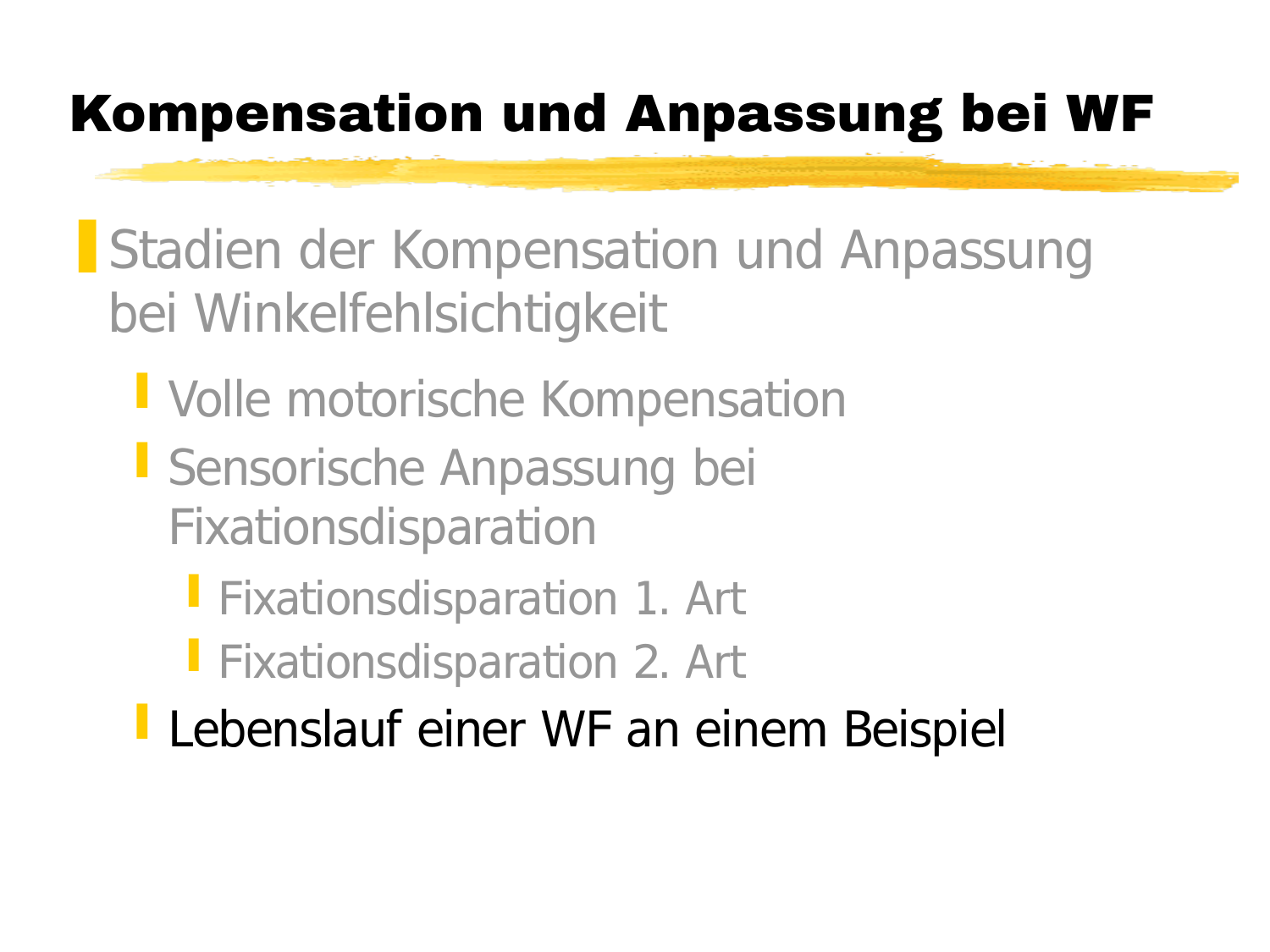

# Kompensation und Anpassung bei WF
Stadien der Kompensation und Anpassung
bei Winkelfehlsichtigkeit
Volle motorische Kompensation
Sensorische Anpassung bei Fixationsdisparation
Fixationsdisparation 1. Art
Fixationsdisparation 2. Art
Lebenslauf einer WF an einem Beispiel